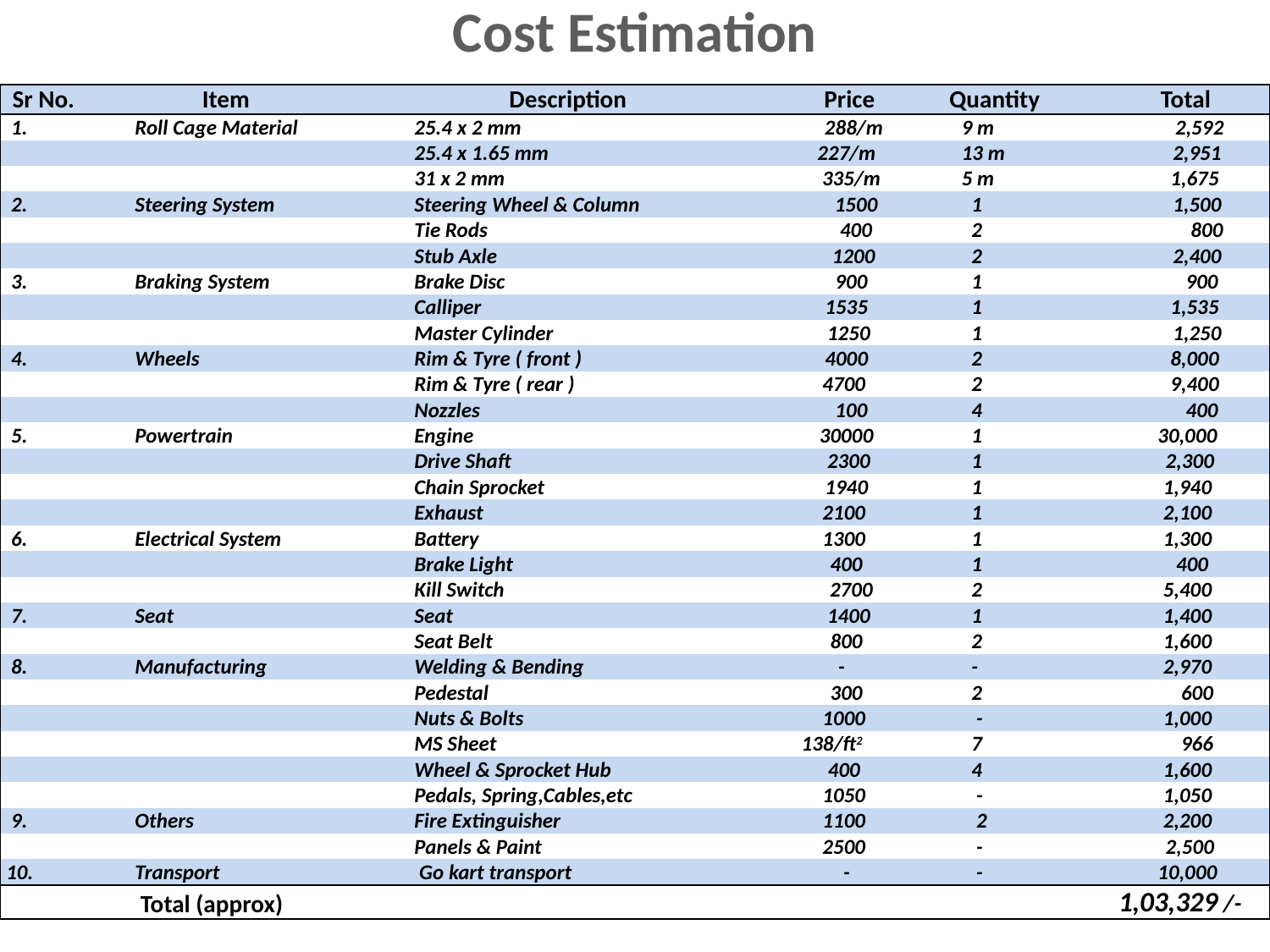

Cost Estimation
| Sr No. | Item | Description | Price | Quantity | Total |
| --- | --- | --- | --- | --- | --- |
| 1. | Roll Cage Material | 25.4 x 2 mm | 288/m | 9 m | 2,592 |
|  |  | 25.4 x 1.65 mm | 227/m | 13 m | 2,951 |
|  |  | 31 x 2 mm | 335/m | 5 m | 1,675 |
| 2. | Steering System | Steering Wheel & Column | 1500 | 1 | 1,500 |
|  |  | Tie Rods | 400 | 2 | 800 |
|  |  | Stub Axle | 1200 | 2 | 2,400 |
| 3. | Braking System | Brake Disc | 900 | 1 | 900 |
|  |  | Calliper | 1535 | 1 | 1,535 |
|  |  | Master Cylinder | 1250 | 1 | 1,250 |
| 4. | Wheels | Rim & Tyre ( front ) | 4000 | 2 | 8,000 |
|  |  | Rim & Tyre ( rear ) | 4700 | 2 | 9,400 |
|  |  | Nozzles | 100 | 4 | 400 |
| 5. | Powertrain | Engine | 30000 | 1 | 30,000 |
|  |  | Drive Shaft | 2300 | 1 | 2,300 |
|  |  | Chain Sprocket | 1940 | 1 | 1,940 |
|  |  | Exhaust | 2100 | 1 | 2,100 |
| 6. | Electrical System | Battery | 1300 | 1 | 1,300 |
|  |  | Brake Light | 400 | 1 | 400 |
|  |  | Kill Switch | 2700 | 2 | 5,400 |
| 7. | Seat | Seat | 1400 | 1 | 1,400 |
|  |  | Seat Belt | 800 | 2 | 1,600 |
| 8. | Manufacturing | Welding & Bending | - | - | 2,970 |
|  |  | Pedestal | 300 | 2 | 600 |
|  |  | Nuts & Bolts | 1000 | - | 1,000 |
|  |  | MS Sheet | 138/ft2 | 7 | 966 |
|  |  | Wheel & Sprocket Hub | 400 | 4 | 1,600 |
|  |  | Pedals, Spring,Cables,etc | 1050 | - | 1,050 |
| 9. | Others | Fire Extinguisher | 1100 | 2 | 2,200 |
|  |  | Panels & Paint | 2500 | - | 2,500 |
| 10. | Transport | Go kart transport | - | - | 10,000 |
|  | Total (approx) |  |  |  | 1,03,329 /- |